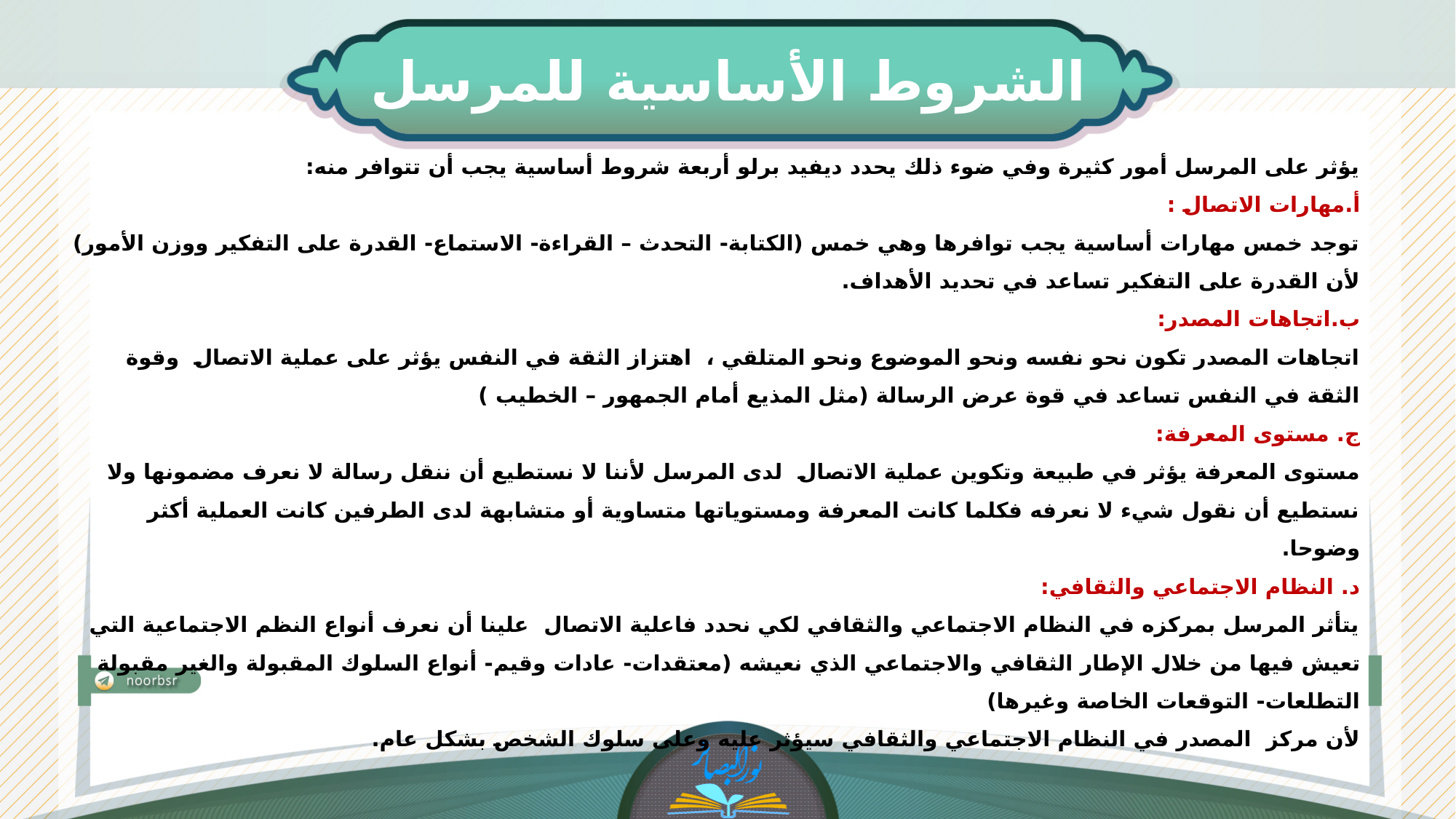

الشروط الأساسية للمرسل
يؤثر على المرسل أمور كثيرة وفي ضوء ذلك يحدد ديفيد برلو أربعة شروط أساسية يجب أن تتوافر منه:
أ‌.	مهارات الاتصال :
توجد خمس مهارات أساسية يجب توافرها وهي خمس (الكتابة- التحدث – القراءة- الاستماع- القدرة على التفكير ووزن الأمور) لأن القدرة على التفكير تساعد في تحديد الأهداف.
ب‌.	اتجاهات المصدر:
اتجاهات المصدر تكون نحو نفسه ونحو الموضوع ونحو المتلقي ،  اهتزاز الثقة في النفس يؤثر على عملية الاتصال  وقوة الثقة في النفس تساعد في قوة عرض الرسالة (مثل المذيع أمام الجمهور – الخطيب )
ج. مستوى المعرفة:
مستوى المعرفة يؤثر في طبيعة وتكوين عملية الاتصال  لدى المرسل لأننا لا نستطيع أن ننقل رسالة لا نعرف مضمونها ولا نستطيع أن نقول شيء لا نعرفه فكلما كانت المعرفة ومستوياتها متساوية أو متشابهة لدى الطرفين كانت العملية أكثر وضوحا.
د. النظام الاجتماعي والثقافي:
يتأثر المرسل بمركزه في النظام الاجتماعي والثقافي لكي نحدد فاعلية الاتصال  علينا أن نعرف أنواع النظم الاجتماعية التي تعيش فيها من خلال الإطار الثقافي والاجتماعي الذي نعيشه (معتقدات- عادات وقيم- أنواع السلوك المقبولة والغير مقبولة التطلعات- التوقعات الخاصة وغيرها)
لأن مركز  المصدر في النظام الاجتماعي والثقافي سيؤثر عليه وعلى سلوك الشخص بشكل عام.